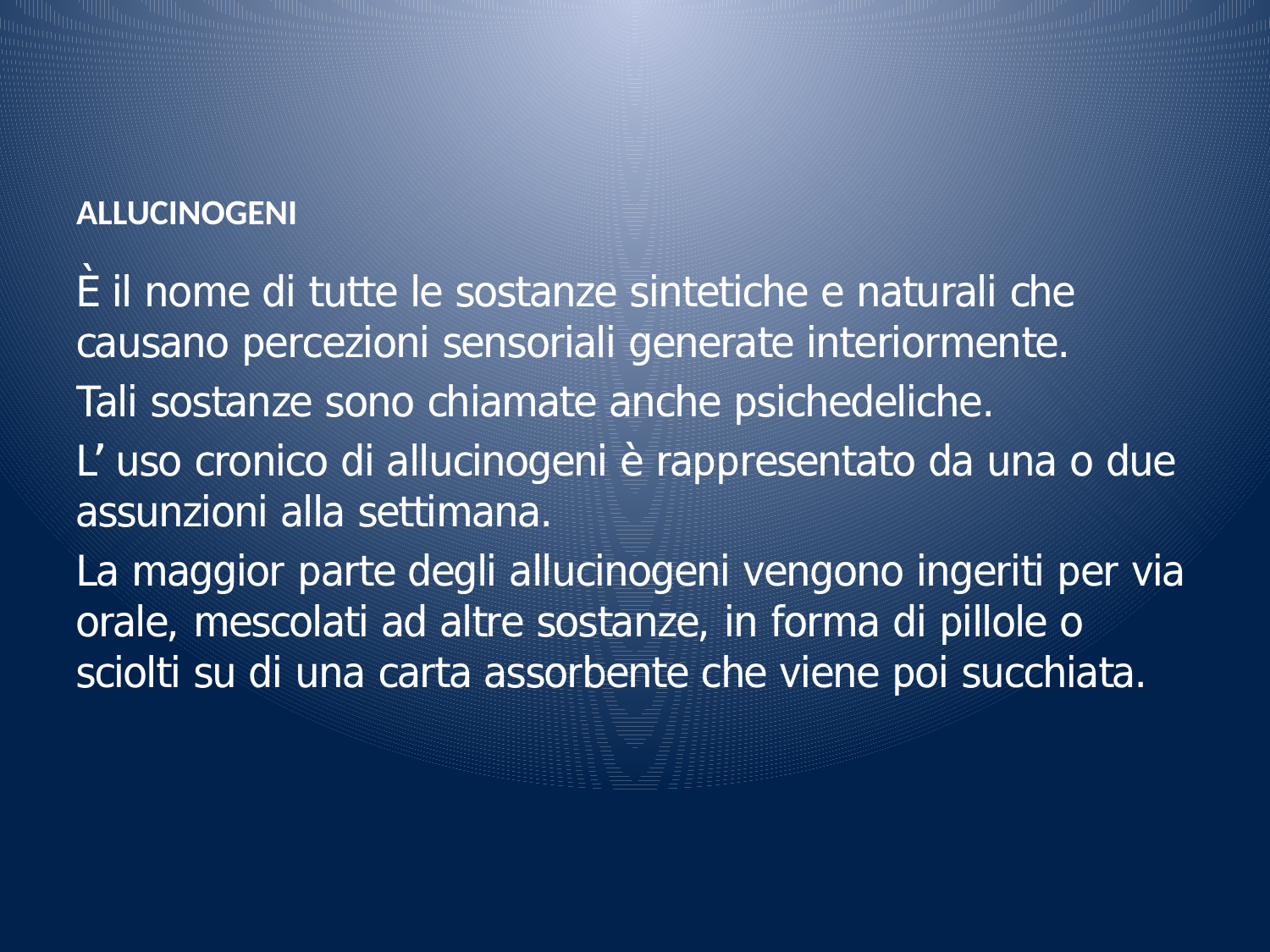

# ALLUCINOGENI
È il nome di tutte le sostanze sintetiche e naturali che causano percezioni sensoriali generate interiormente.
Tali sostanze sono chiamate anche psichedeliche.
L’ uso cronico di allucinogeni è rappresentato da una o due assunzioni alla settimana.
La maggior parte degli allucinogeni vengono ingeriti per via orale, mescolati ad altre sostanze, in forma di pillole o sciolti su di una carta assorbente che viene poi succhiata.